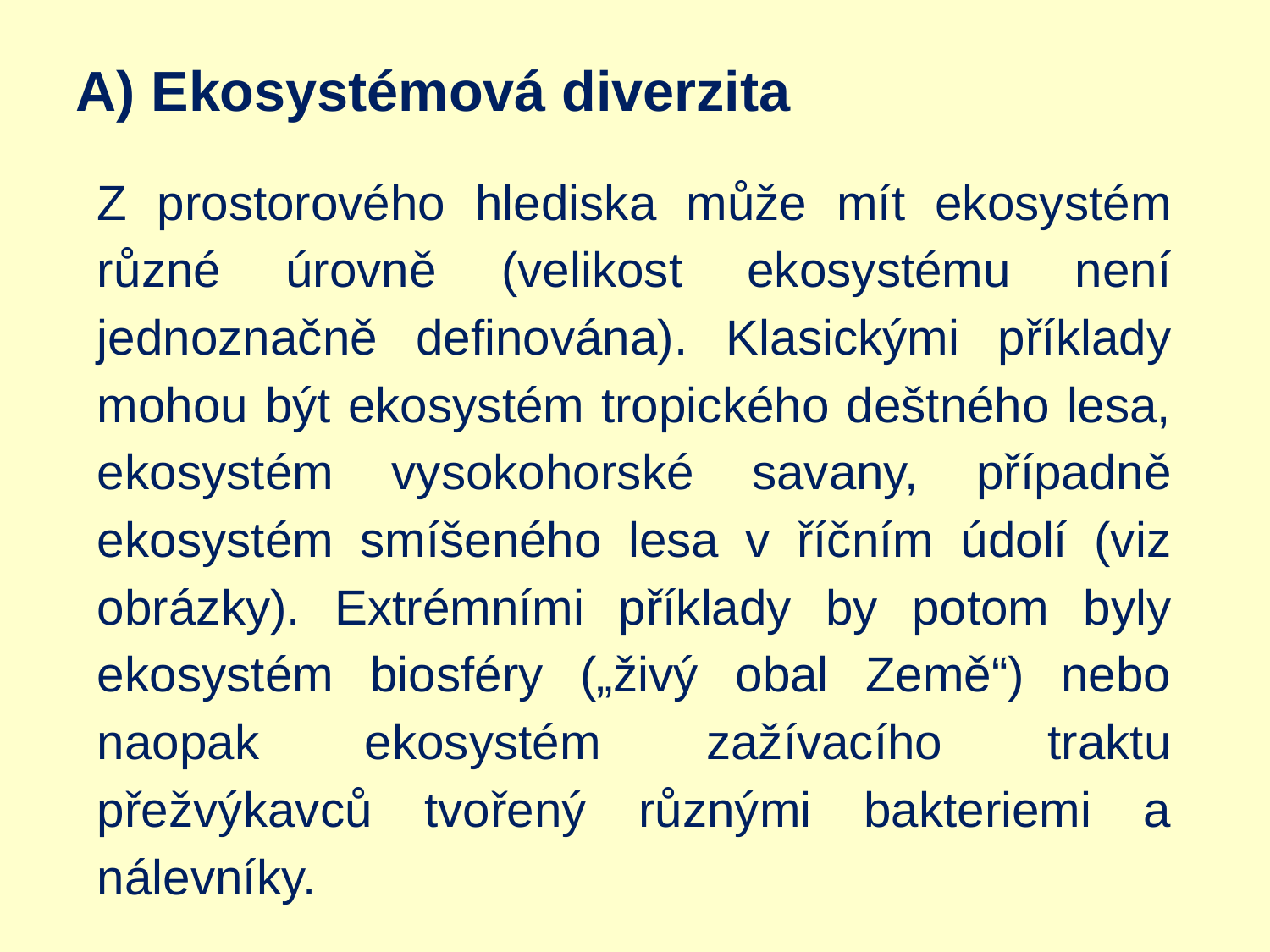

A) Ekosystémová diverzita
Z prostorového hlediska může mít ekosystém různé úrovně (velikost ekosystému není jednoznačně definována). Klasickými příklady mohou být ekosystém tropického deštného lesa, ekosystém vysokohorské savany, případně ekosystém smíšeného lesa v říčním údolí (viz obrázky). Extrémními příklady by potom byly ekosystém biosféry („živý obal Země“) nebo naopak ekosystém zažívacího traktu přežvýkavců tvořený různými bakteriemi a nálevníky.